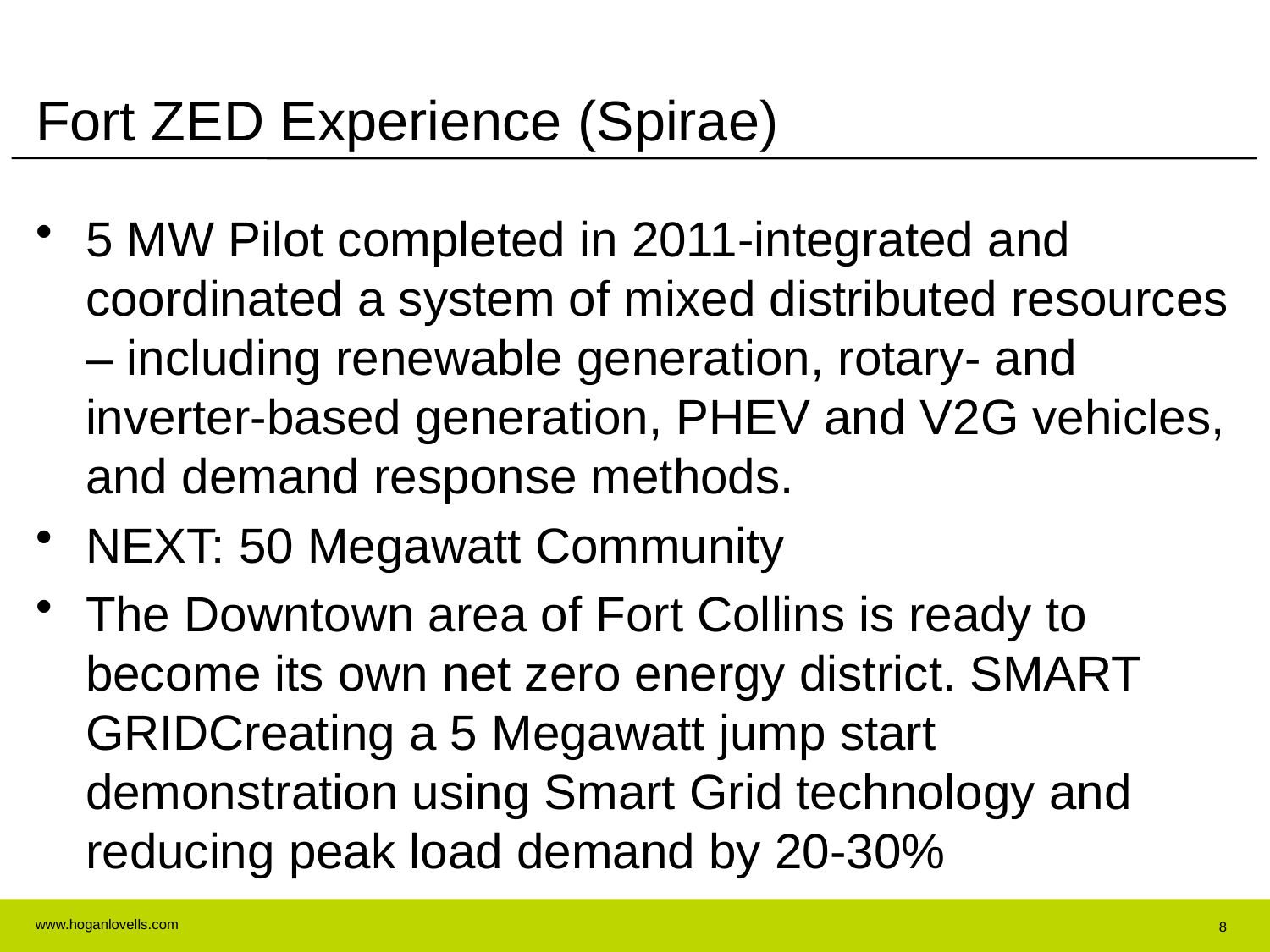

# Fort ZED Experience (Spirae)
5 MW Pilot completed in 2011-integrated and coordinated a system of mixed distributed resources – including renewable generation, rotary- and inverter-based generation, PHEV and V2G vehicles, and demand response methods.
NEXT: 50 Megawatt Community
The Downtown area of Fort Collins is ready to become its own net zero energy district. SMART GRIDCreating a 5 Megawatt jump start demonstration using Smart Grid technology and reducing peak load demand by 20-30%
8